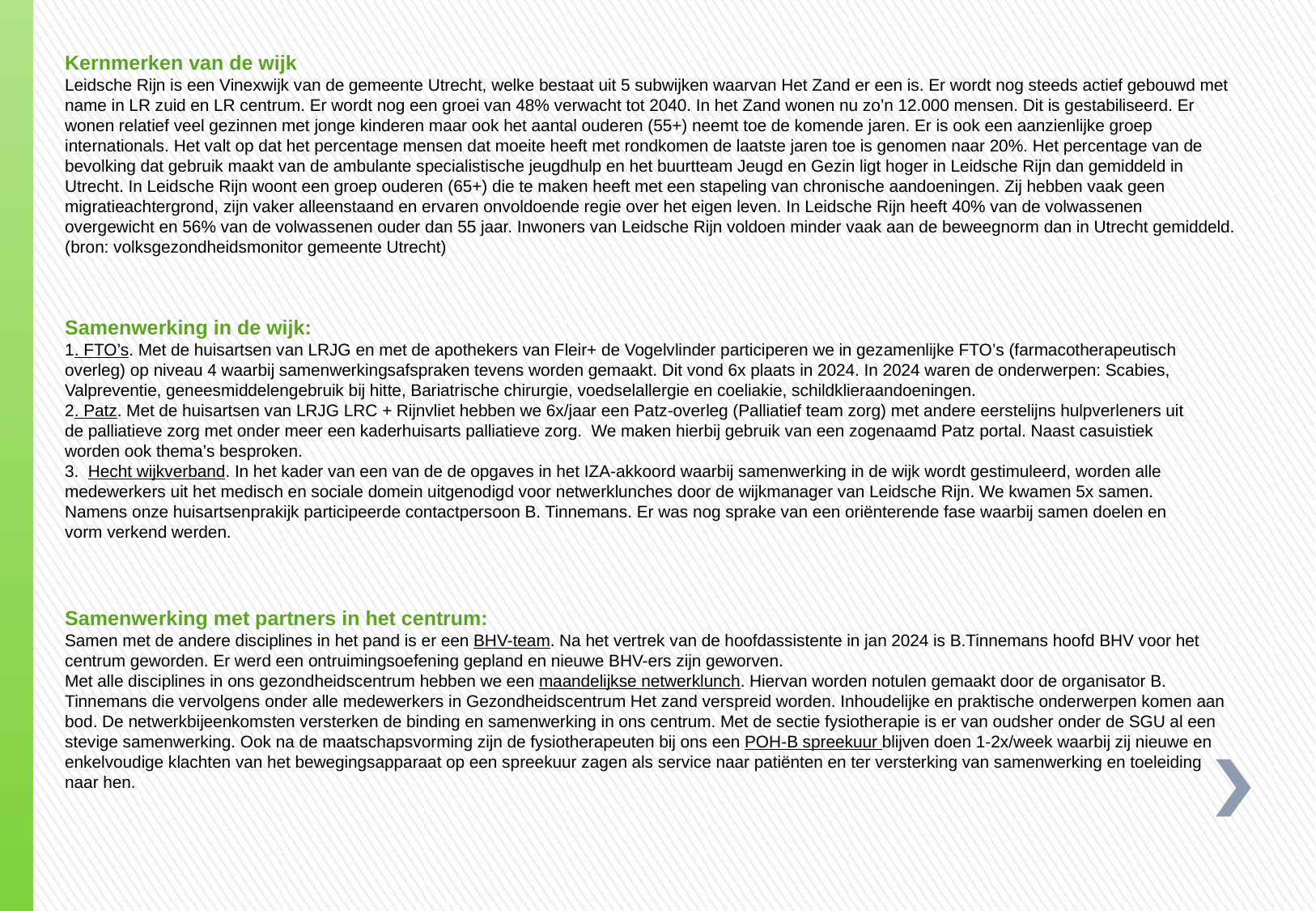

Kernmerken van de wijk
Leidsche Rijn is een Vinexwijk van de gemeente Utrecht, welke bestaat uit 5 subwijken waarvan Het Zand er een is. Er wordt nog steeds actief gebouwd met name in LR zuid en LR centrum. Er wordt nog een groei van 48% verwacht tot 2040. In het Zand wonen nu zo’n 12.000 mensen. Dit is gestabiliseerd. Er wonen relatief veel gezinnen met jonge kinderen maar ook het aantal ouderen (55+) neemt toe de komende jaren. Er is ook een aanzienlijke groep internationals. Het valt op dat het percentage mensen dat moeite heeft met rondkomen de laatste jaren toe is genomen naar 20%. Het percentage van de bevolking dat gebruik maakt van de ambulante specialistische jeugdhulp en het buurtteam Jeugd en Gezin ligt hoger in Leidsche Rijn dan gemiddeld in Utrecht. In Leidsche Rijn woont een groep ouderen (65+) die te maken heeft met een stapeling van chronische aandoeningen. Zij hebben vaak geen migratieachtergrond, zijn vaker alleenstaand en ervaren onvoldoende regie over het eigen leven. In Leidsche Rijn heeft 40% van de volwassenen overgewicht en 56% van de volwassenen ouder dan 55 jaar. Inwoners van Leidsche Rijn voldoen minder vaak aan de beweegnorm dan in Utrecht gemiddeld.
(bron: volksgezondheidsmonitor gemeente Utrecht)

Samenwerking in de wijk:
1. FTO’s. Met de huisartsen van LRJG en met de apothekers van Fleir+ de Vogelvlinder participeren we in gezamenlijke FTO’s (farmacotherapeutisch overleg) op niveau 4 waarbij samenwerkingsafspraken tevens worden gemaakt. Dit vond 6x plaats in 2024. In 2024 waren de onderwerpen: Scabies, Valpreventie, geneesmiddelengebruik bij hitte, Bariatrische chirurgie, voedselallergie en coeliakie, schildklieraandoeningen.
2. Patz. Met de huisartsen van LRJG LRC + Rijnvliet hebben we 6x/jaar een Patz-overleg (Palliatief team zorg) met andere eerstelijns hulpverleners uit de palliatieve zorg met onder meer een kaderhuisarts palliatieve zorg.  We maken hierbij gebruik van een zogenaamd Patz portal. Naast casuistiek worden ook thema’s besproken.
3.  Hecht wijkverband. In het kader van een van de de opgaves in het IZA-akkoord waarbij samenwerking in de wijk wordt gestimuleerd, worden alle medewerkers uit het medisch en sociale domein uitgenodigd voor netwerklunches door de wijkmanager van Leidsche Rijn. We kwamen 5x samen. Namens onze huisartsenprakijk participeerde contactpersoon B. Tinnemans. Er was nog sprake van een oriënterende fase waarbij samen doelen en vorm verkend werden.

Samenwerking met partners in het centrum:
Samen met de andere disciplines in het pand is er een BHV-team. Na het vertrek van de hoofdassistente in jan 2024 is B.Tinnemans hoofd BHV voor het centrum geworden. Er werd een ontruimingsoefening gepland en nieuwe BHV-ers zijn geworven.
Met alle disciplines in ons gezondheidscentrum hebben we een maandelijkse netwerklunch. Hiervan worden notulen gemaakt door de organisator B. Tinnemans die vervolgens onder alle medewerkers in Gezondheidscentrum Het zand verspreid worden. Inhoudelijke en praktische onderwerpen komen aan bod. De netwerkbijeenkomsten versterken de binding en samenwerking in ons centrum. Met de sectie fysiotherapie is er van oudsher onder de SGU al een stevige samenwerking. Ook na de maatschapsvorming zijn de fysiotherapeuten bij ons een POH-B spreekuur blijven doen 1-2x/week waarbij zij nieuwe en enkelvoudige klachten van het bewegingsapparaat op een spreekuur zagen als service naar patiënten en ter versterking van samenwerking en toeleiding naar hen.